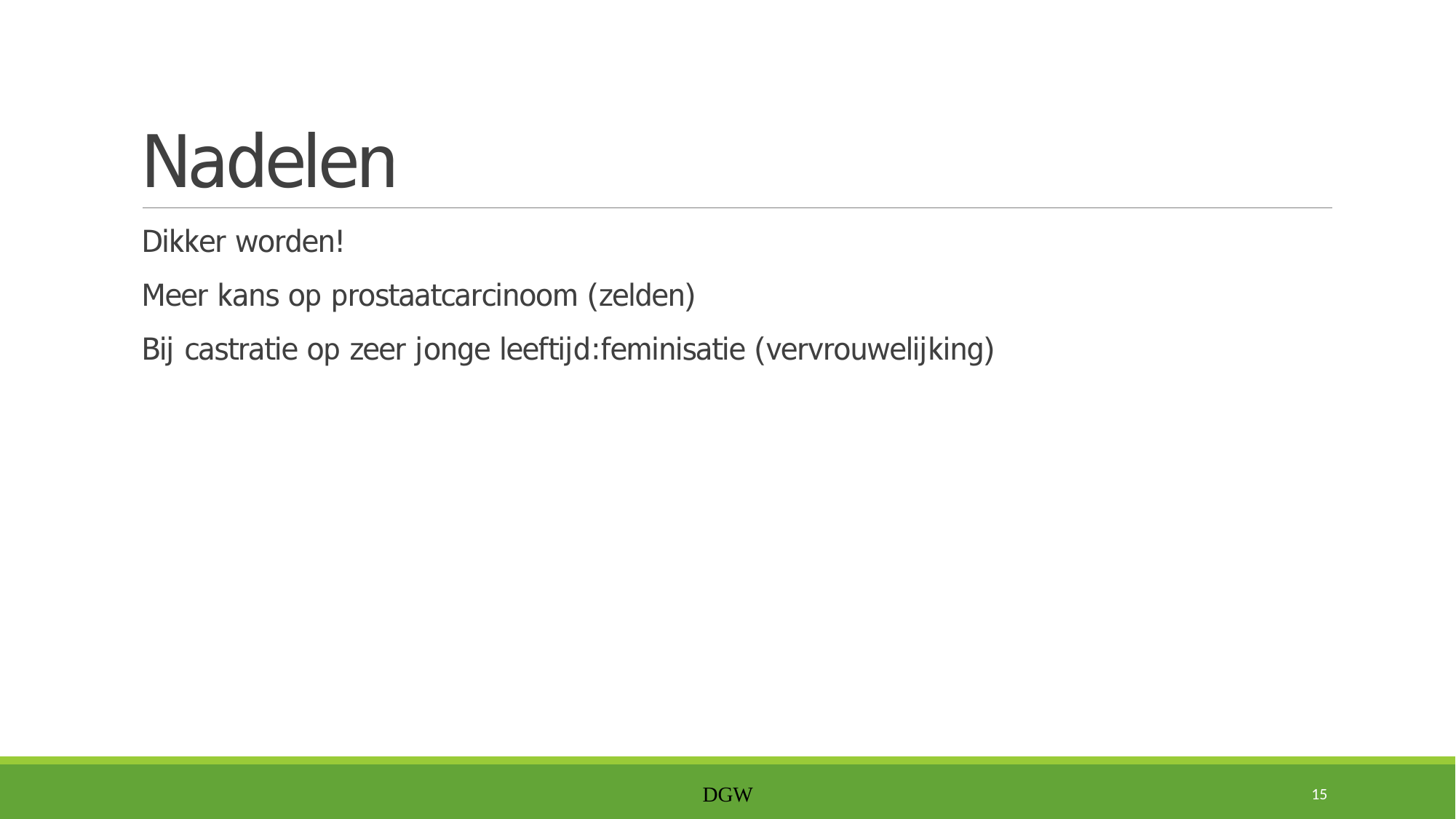

# Nadelen
Dikker worden!
Meer kans op prostaatcarcinoom (zelden)
Bij castratie op zeer jonge leeftijd:feminisatie (vervrouwelijking)

15
DGW